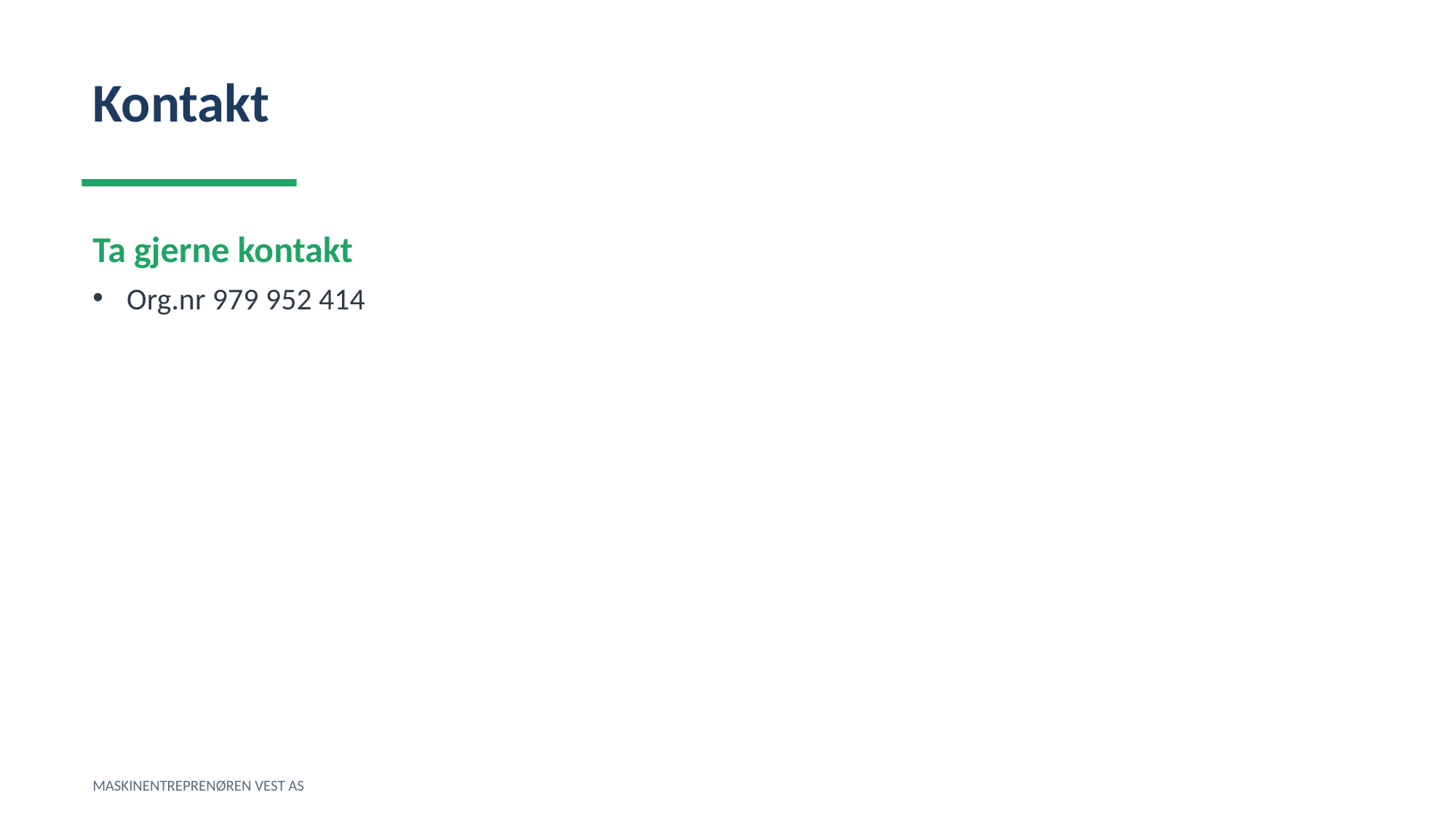

Kontakt

Ta gjerne kontakt
Org.nr 979 952 414
MASKINENTREPRENØREN VEST AS